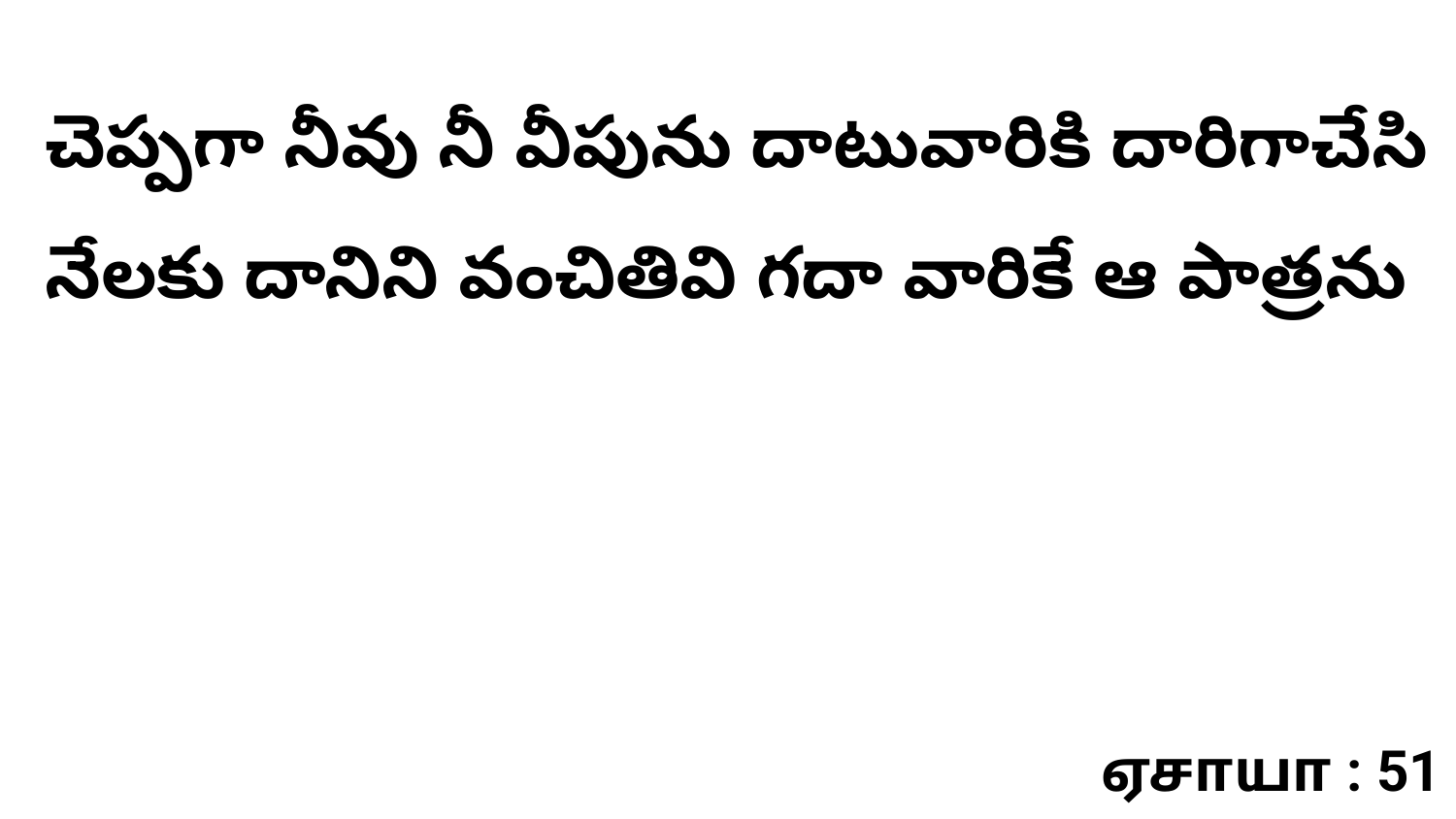

చెప్పగా నీవు నీ వీపును దాటువారికి దారిగాచేసి నేలకు దానిని వంచితివి గదా వారికే ఆ పాత్రను
ஏசாயா : 51